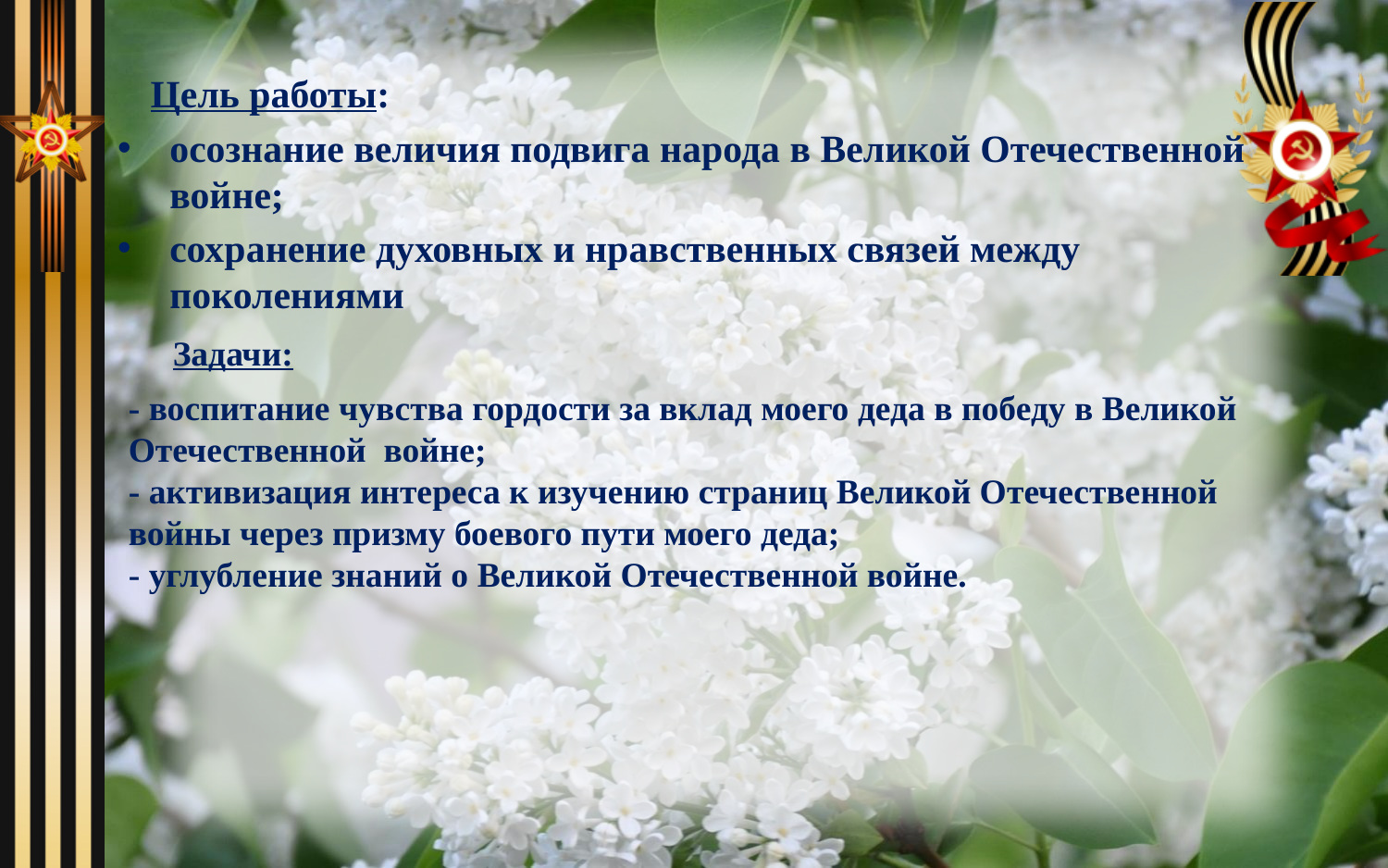

# Цель работы:
осознание величия подвига народа в Великой Отечественной войне;
сохранение духовных и нравственных связей между поколениями
Задачи:
- воспитание чувства гордости за вклад моего деда в победу в Великой  Отечественной  войне;
- активизация интереса к изучению страниц Великой Отечественной войны через призму боевого пути моего деда;
- углубление знаний о Великой Отечественной войне.